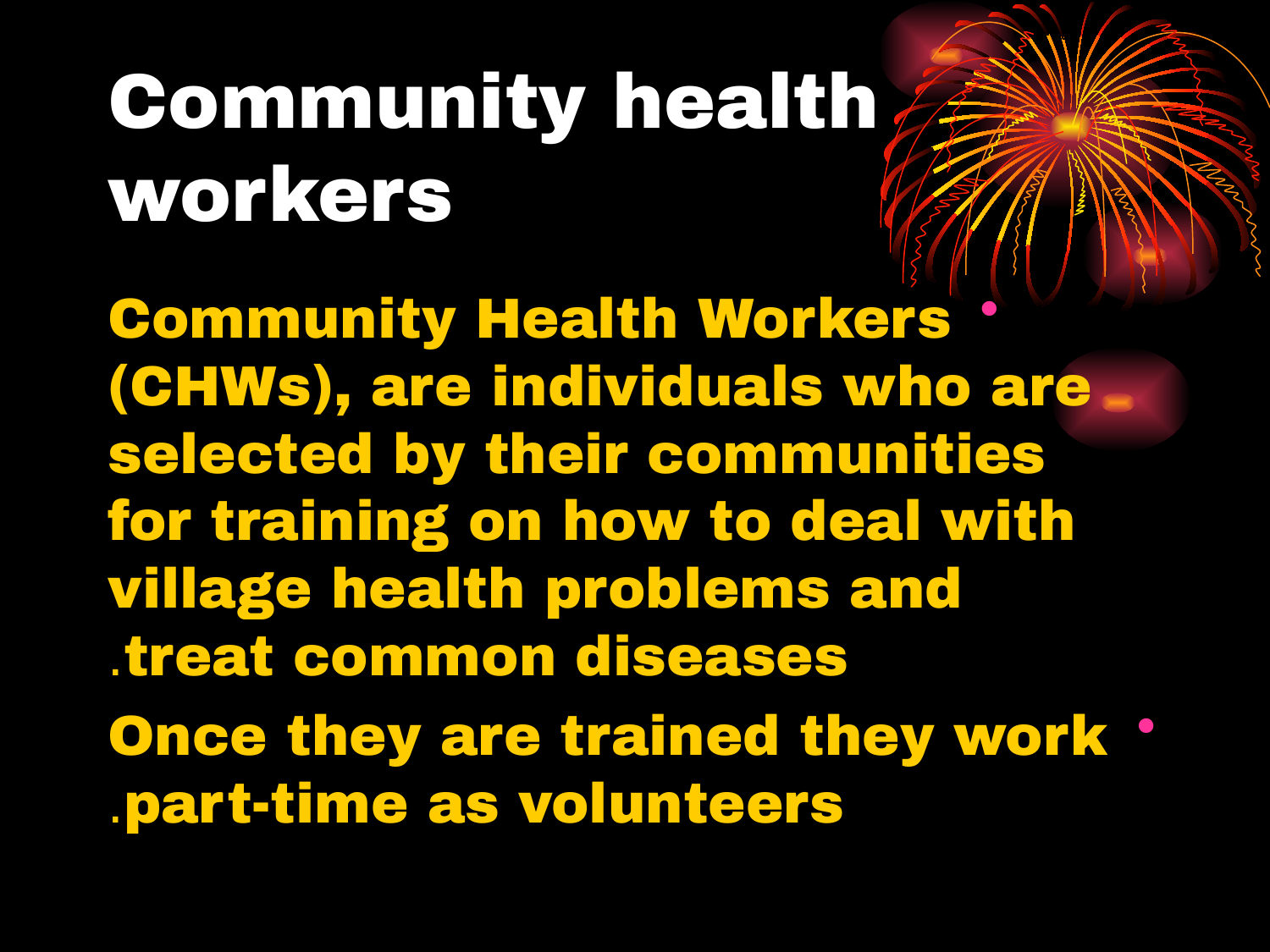

# Community health workers
Community Health Workers (CHWs), are individuals who are selected by their communities for training on how to deal with village health problems and treat common diseases.
Once they are trained they work part-time as volunteers.